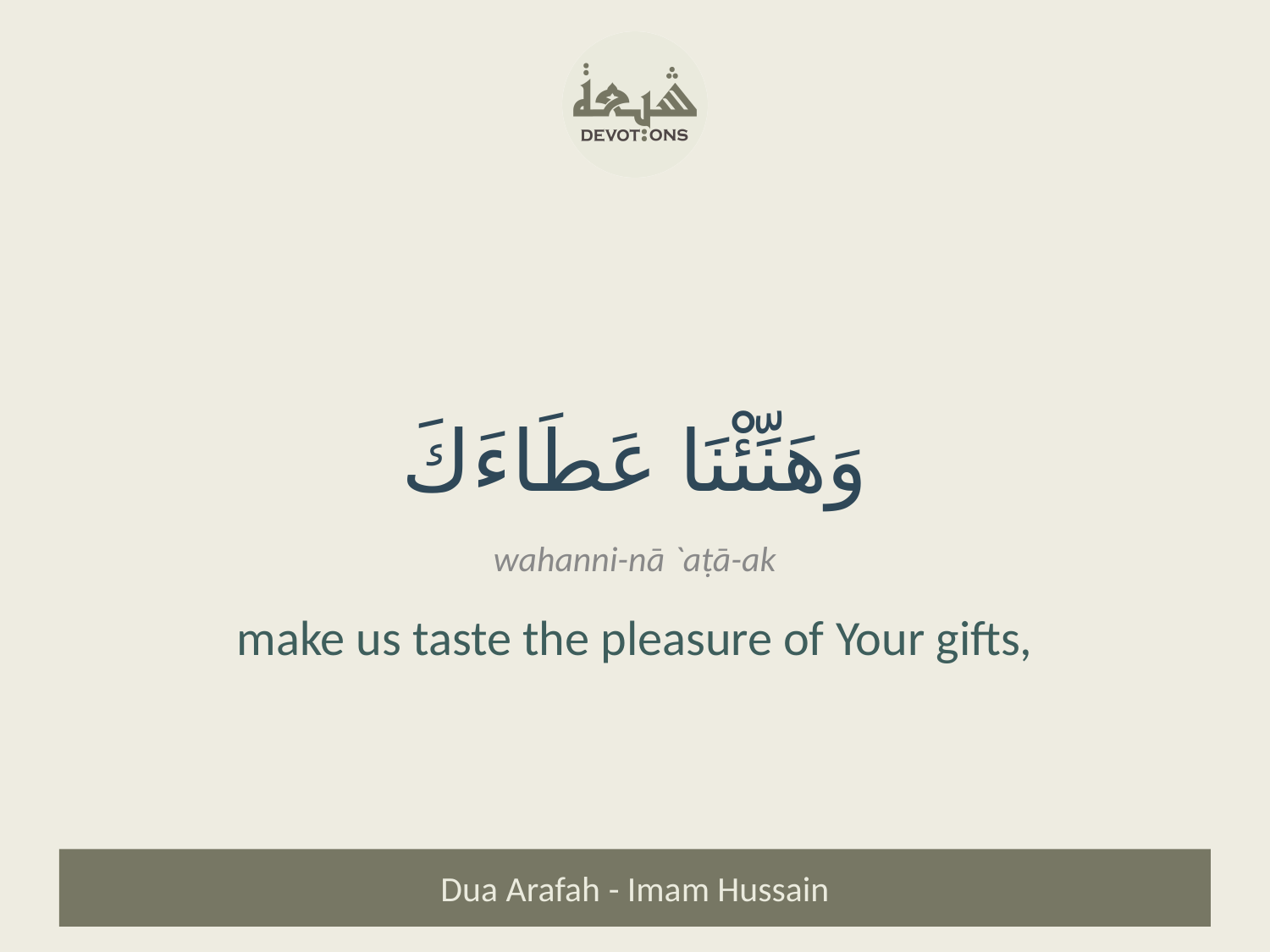

وَهَنِّئْنَا عَطَاءَكَ
wahanni-nā `aṭā-ak
make us taste the pleasure of Your gifts,
Dua Arafah - Imam Hussain